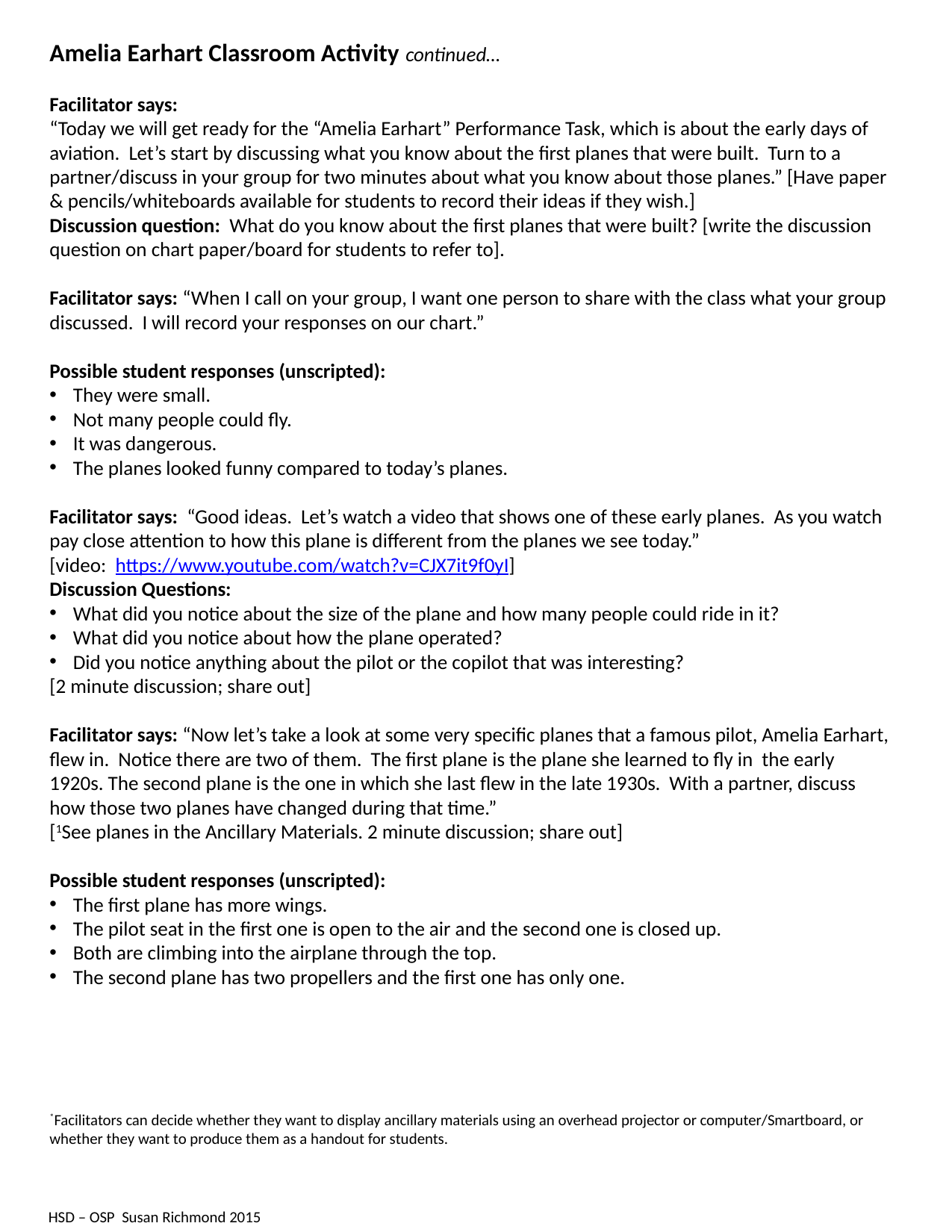

Amelia Earhart Classroom Activity continued…

Facilitator says:
“Today we will get ready for the “Amelia Earhart” Performance Task, which is about the early days of aviation.  Let’s start by discussing what you know about the first planes that were built.  Turn to a partner/discuss in your group for two minutes about what you know about those planes.” [Have paper & pencils/whiteboards available for students to record their ideas if they wish.]
Discussion question:  What do you know about the first planes that were built? [write the discussion question on chart paper/board for students to refer to].

Facilitator says: “When I call on your group, I want one person to share with the class what your group discussed.  I will record your responses on our chart.”

Possible student responses (unscripted):
They were small.
Not many people could fly.
It was dangerous.
The planes looked funny compared to today’s planes.

Facilitator says:  “Good ideas.  Let’s watch a video that shows one of these early planes.  As you watch pay close attention to how this plane is different from the planes we see today.”
[video:  https://www.youtube.com/watch?v=CJX7it9f0yI]
Discussion Questions:
What did you notice about the size of the plane and how many people could ride in it?
What did you notice about how the plane operated?
Did you notice anything about the pilot or the copilot that was interesting?
[2 minute discussion; share out]

Facilitator says: “Now let’s take a look at some very specific planes that a famous pilot, Amelia Earhart, flew in.  Notice there are two of them.  The first plane is the plane she learned to fly in  the early 1920s. The second plane is the one in which she last flew in the late 1930s.  With a partner, discuss how those two planes have changed during that time.”
[1See planes in the Ancillary Materials. 2 minute discussion; share out]

Possible student responses (unscripted):
The first plane has more wings.
The pilot seat in the first one is open to the air and the second one is closed up.
Both are climbing into the airplane through the top.
The second plane has two propellers and the first one has only one.

*Facilitators can decide whether they want to display ancillary materials using an overhead projector or computer/Smartboard, or whether they want to produce them as a handout for students.